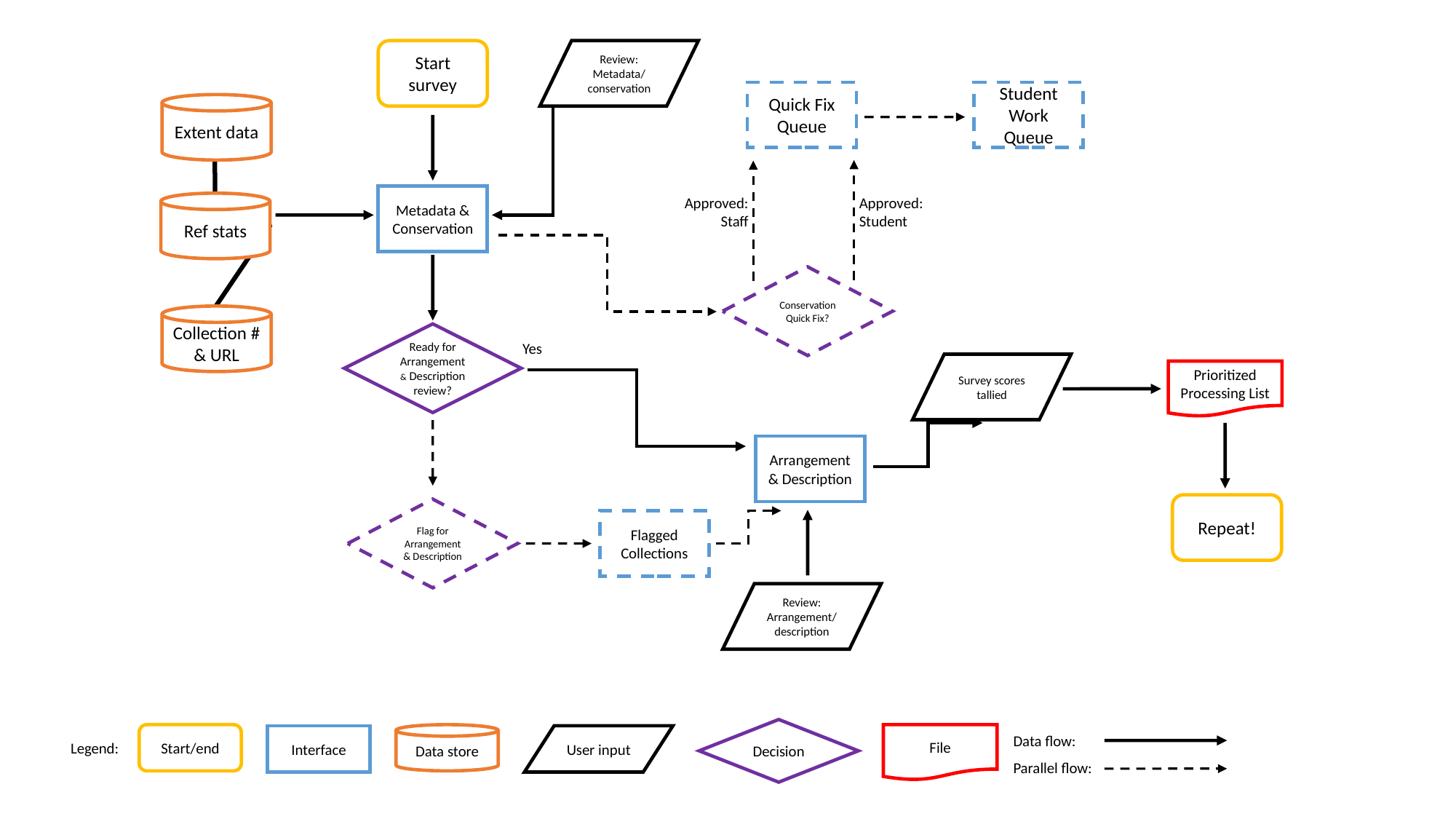

Review: Metadata/
conservation
Start survey
Quick Fix Queue
Student Work Queue
Extent data
Metadata & Conservation
Approved: Student
Approved: Staff
Ref stats
Conservation Quick Fix?
Collection # & URL
Ready for Arrangement & Description review?
Yes
Survey scores tallied
Prioritized Processing List
Arrangement & Description
Repeat!
Flag for Arrangement & Description
Flagged Collections
Review: Arrangement/description
Decision
Start/end
Data store
File
Interface
User input
Data flow:
Legend:
Parallel flow: